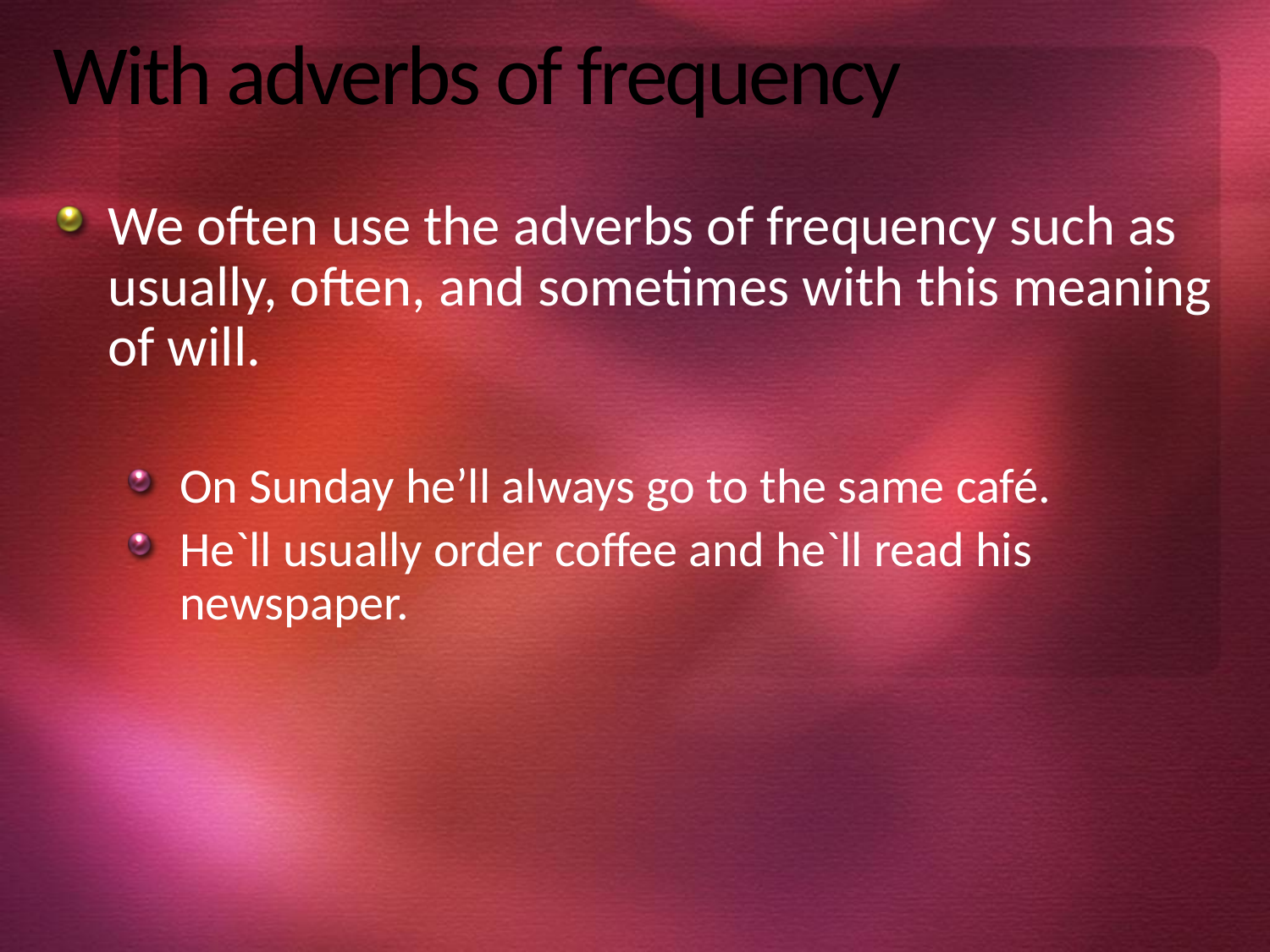

# With adverbs of frequency
We often use the adverbs of frequency such as usually, often, and sometimes with this meaning of will.

On Sunday he’ll always go to the same café.
He`ll usually order coffee and he`ll read his newspaper.